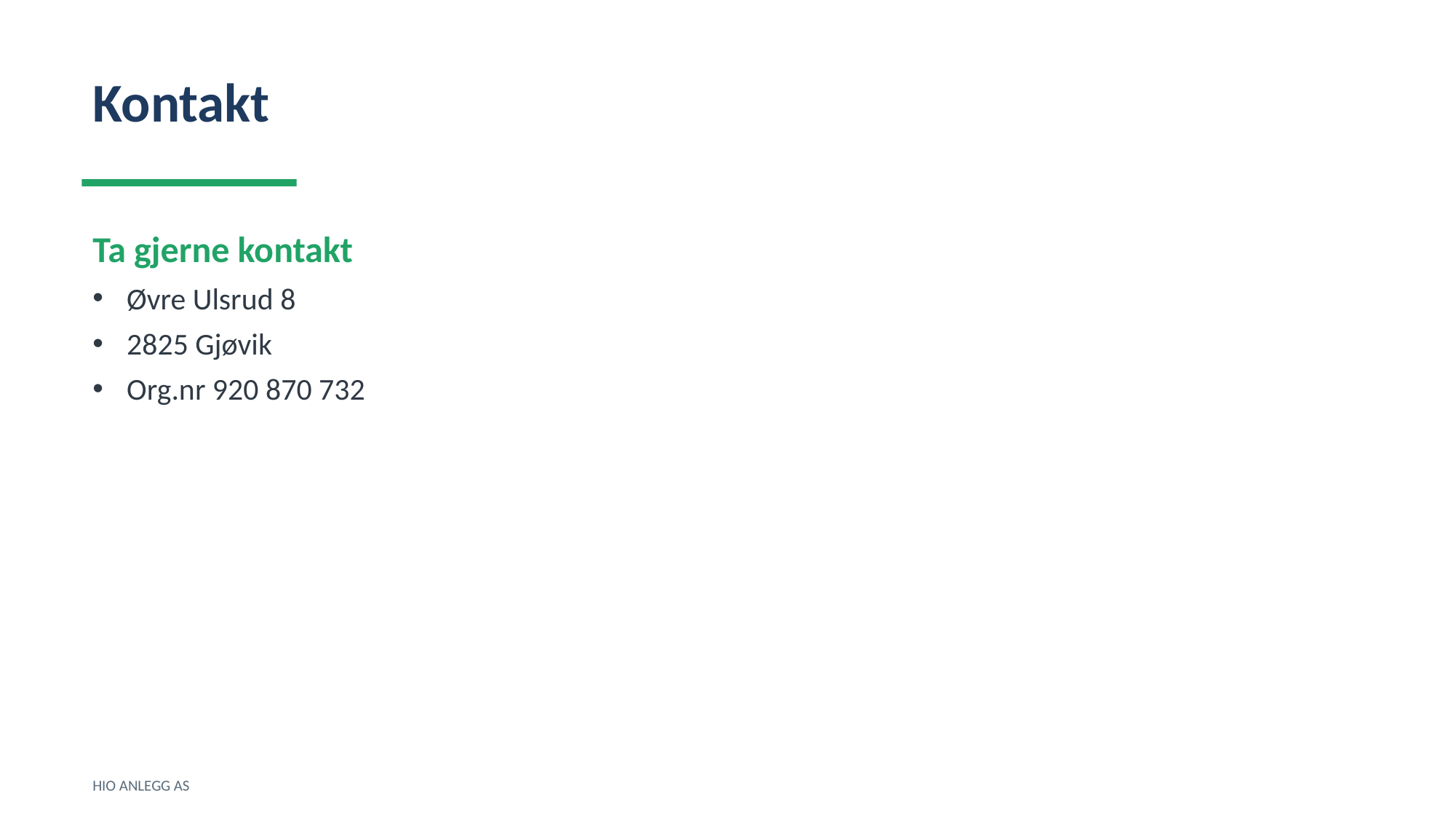

Kontakt

Ta gjerne kontakt
Øvre Ulsrud 8
2825 Gjøvik
Org.nr 920 870 732
HIO ANLEGG AS